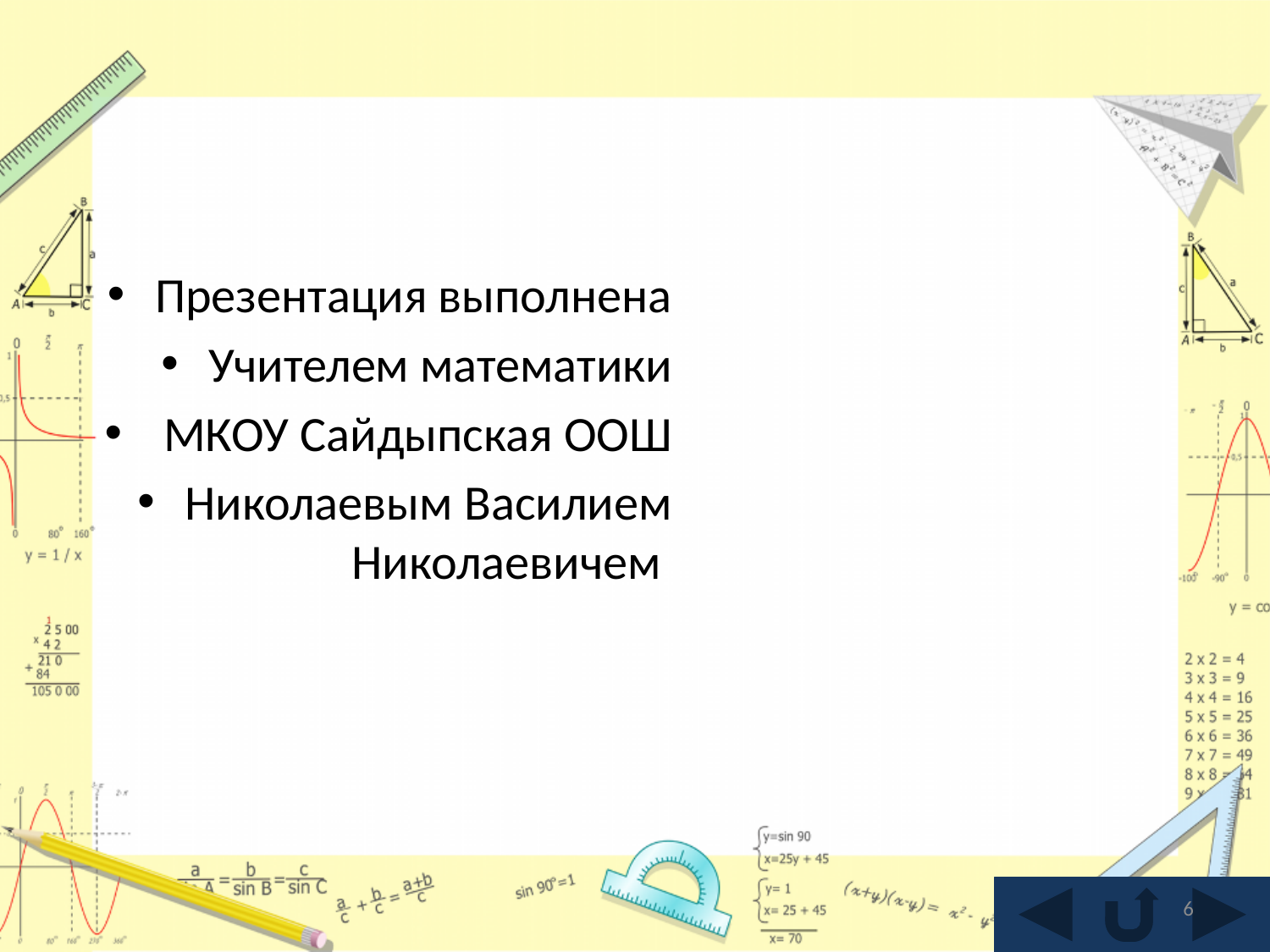

#

Презентация выполнена
Учителем математики
 МКОУ Сайдыпская ООШ
Николаевым Василием Николаевичем

6